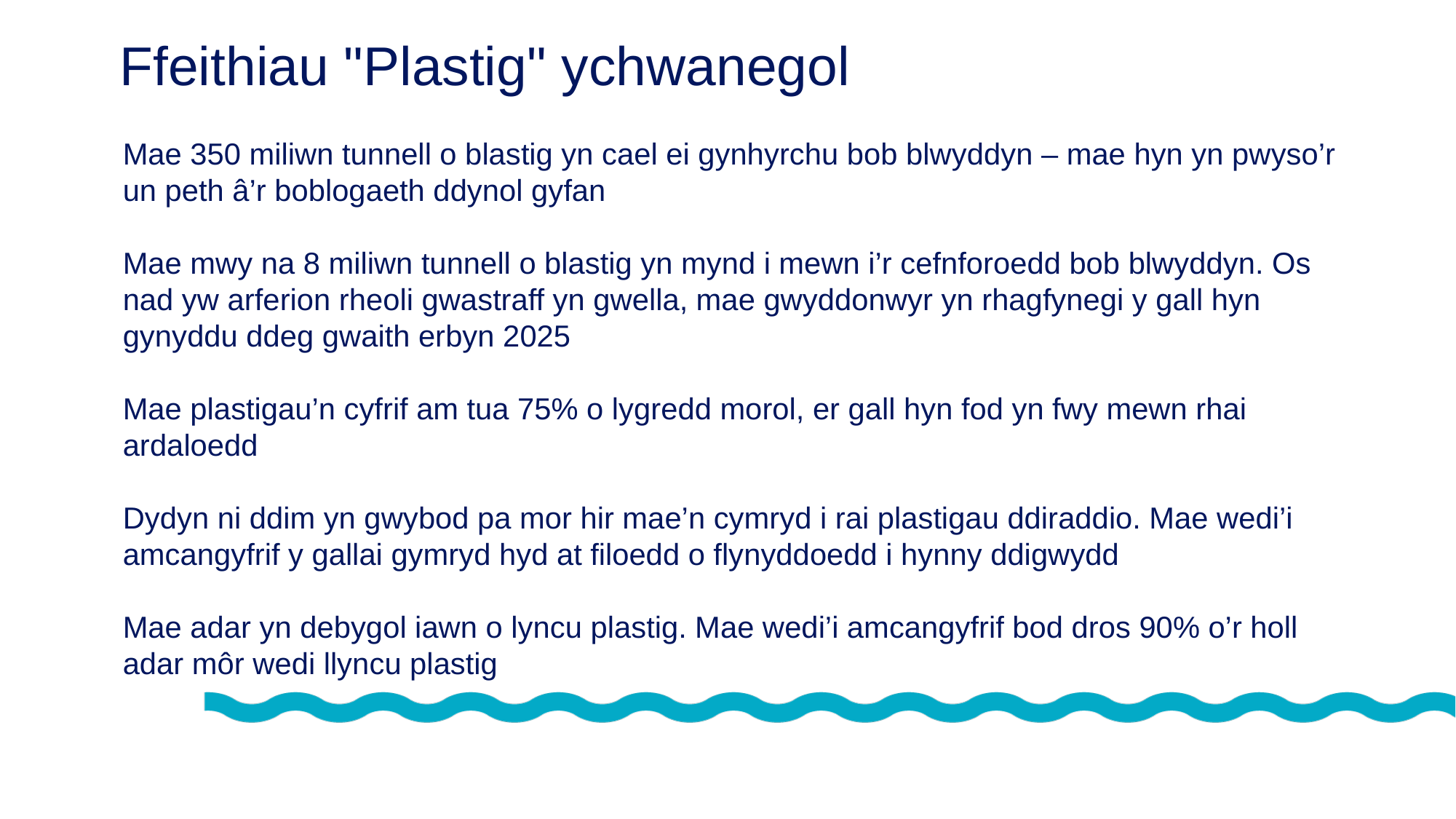

Ffeithiau "Plastig" ychwanegol
​Mae 350 miliwn tunnell o blastig yn cael ei gynhyrchu bob blwyddyn – mae hyn yn pwyso’r un peth â’r boblogaeth ddynol gyfan

Mae mwy na 8 miliwn tunnell o blastig yn mynd i mewn i’r cefnforoedd bob blwyddyn. Os nad yw arferion rheoli gwastraff yn gwella, mae gwyddonwyr yn rhagfynegi y gall hyn gynyddu ddeg gwaith erbyn 2025

Mae plastigau’n cyfrif am tua 75% o lygredd morol, er gall hyn fod yn fwy mewn rhai ardaloedd

Dydyn ni ddim yn gwybod pa mor hir mae’n cymryd i rai plastigau ddiraddio. Mae wedi’i amcangyfrif y gallai gymryd hyd at filoedd o flynyddoedd i hynny ddigwydd

Mae adar yn debygol iawn o lyncu plastig. Mae wedi’i amcangyfrif bod dros 90% o’r holl adar môr wedi llyncu plastig